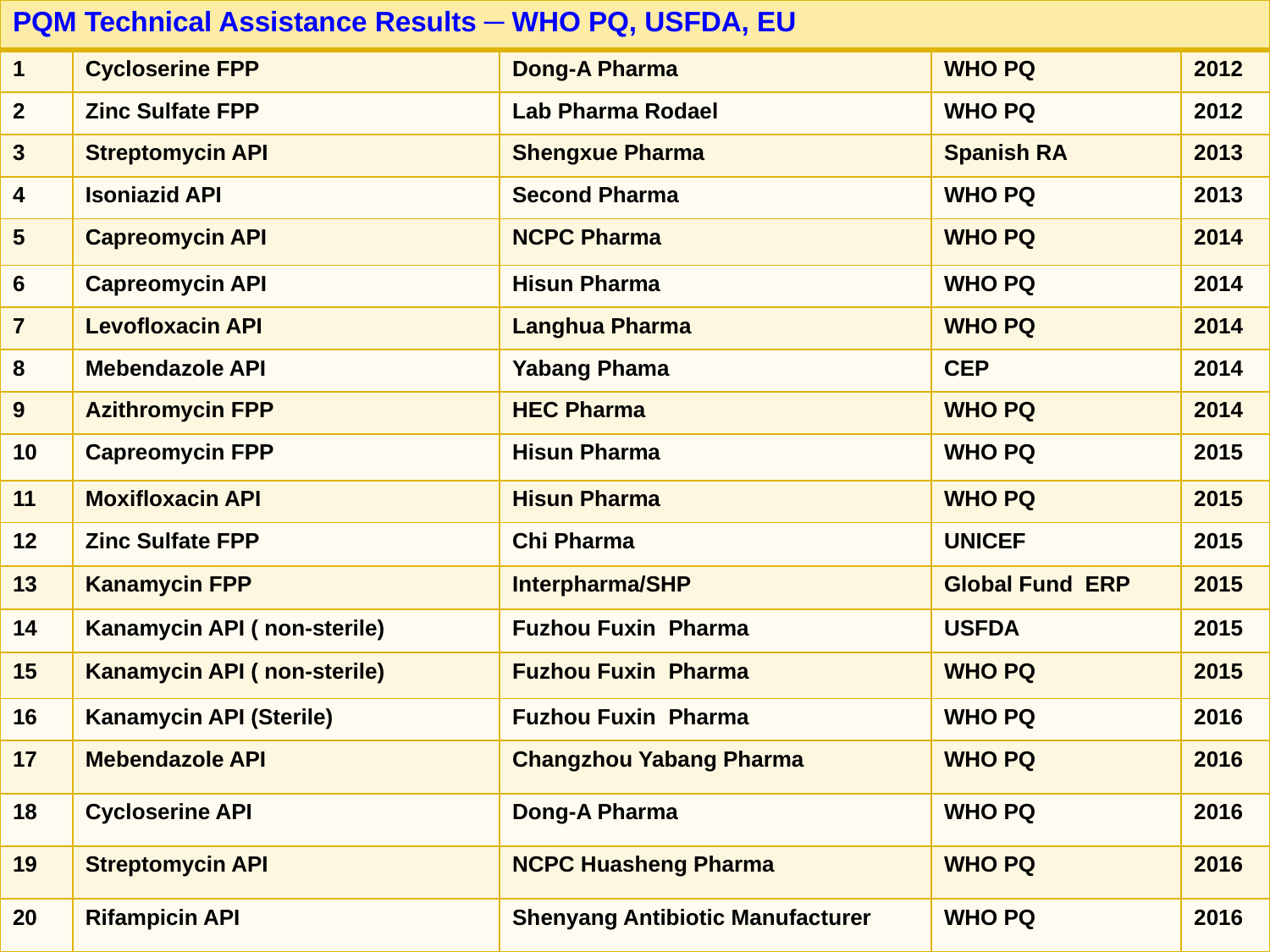

| PQM Technical Assistance Results ─ WHO PQ, USFDA, EU |  |  |  |  |
| --- | --- | --- | --- | --- |
| 1 | Cycloserine FPP | Dong-A Pharma | WHO PQ | 2012 |
| 2 | Zinc Sulfate FPP | Lab Pharma Rodael | WHO PQ | 2012 |
| 3 | Streptomycin API | Shengxue Pharma | Spanish RA | 2013 |
| 4 | Isoniazid API | Second Pharma | WHO PQ | 2013 |
| 5 | Capreomycin API | NCPC Pharma | WHO PQ | 2014 |
| 6 | Capreomycin API | Hisun Pharma | WHO PQ | 2014 |
| 7 | Levofloxacin API | Langhua Pharma | WHO PQ | 2014 |
| 8 | Mebendazole API | Yabang Phama | CEP | 2014 |
| 9 | Azithromycin FPP | HEC Pharma | WHO PQ | 2014 |
| 10 | Capreomycin FPP | Hisun Pharma | WHO PQ | 2015 |
| 11 | Moxifloxacin API | Hisun Pharma | WHO PQ | 2015 |
| 12 | Zinc Sulfate FPP | Chi Pharma | UNICEF | 2015 |
| 13 | Kanamycin FPP | Interpharma/SHP | Global Fund ERP | 2015 |
| 14 | Kanamycin API ( non-sterile) | Fuzhou Fuxin Pharma | USFDA | 2015 |
| 15 | Kanamycin API ( non-sterile) | Fuzhou Fuxin Pharma | WHO PQ | 2015 |
| 16 | Kanamycin API (Sterile) | Fuzhou Fuxin Pharma | WHO PQ | 2016 |
| 17 | Mebendazole API | Changzhou Yabang Pharma | WHO PQ | 2016 |
| 18 | Cycloserine API | Dong-A Pharma | WHO PQ | 2016 |
| 19 | Streptomycin API | NCPC Huasheng Pharma | WHO PQ | 2016 |
| 20 | Rifampicin API | Shenyang Antibiotic Manufacturer | WHO PQ | 2016 |
#